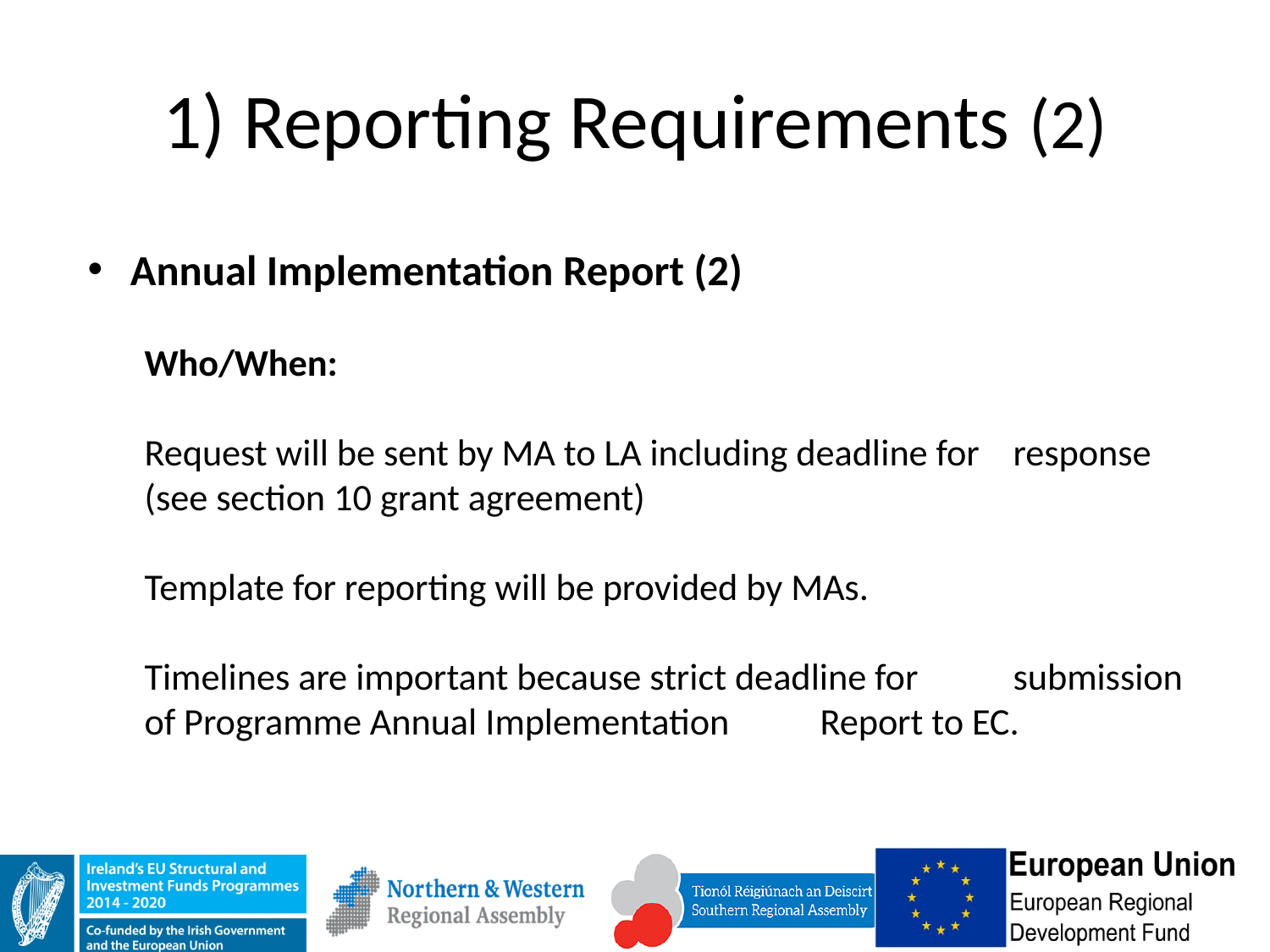

# 1) Reporting Requirements (2)
Annual Implementation Report (2)

Who/When:

	Request will be sent by MA to LA including deadline for 	response (see section 10 grant agreement)

	Template for reporting will be provided by MAs.

	Timelines are important because strict deadline for 	submission of Programme Annual Implementation 	Report to EC.